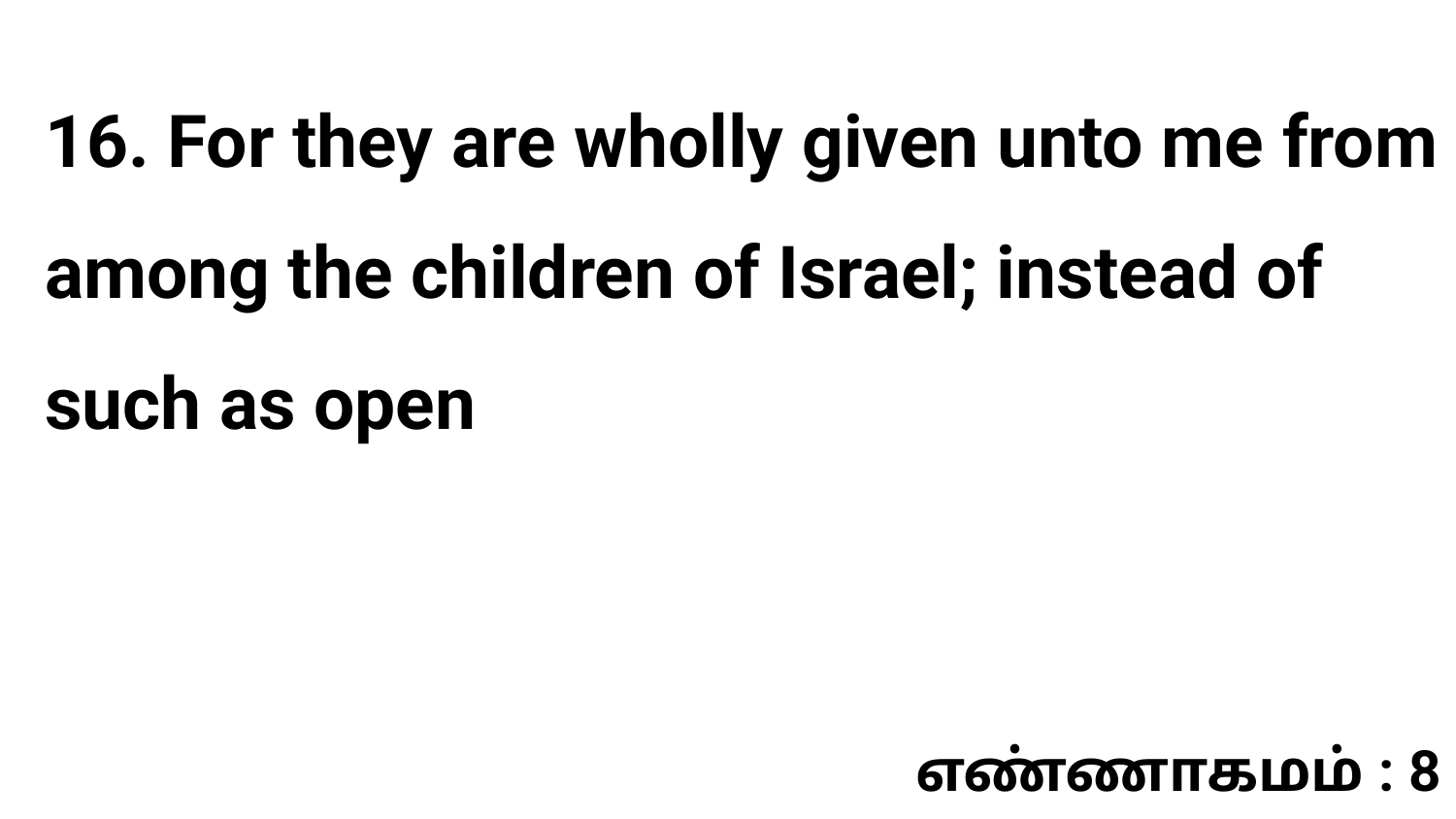

16. For they are wholly given unto me from among the children of Israel; instead of such as open
எண்ணாகமம் : 8